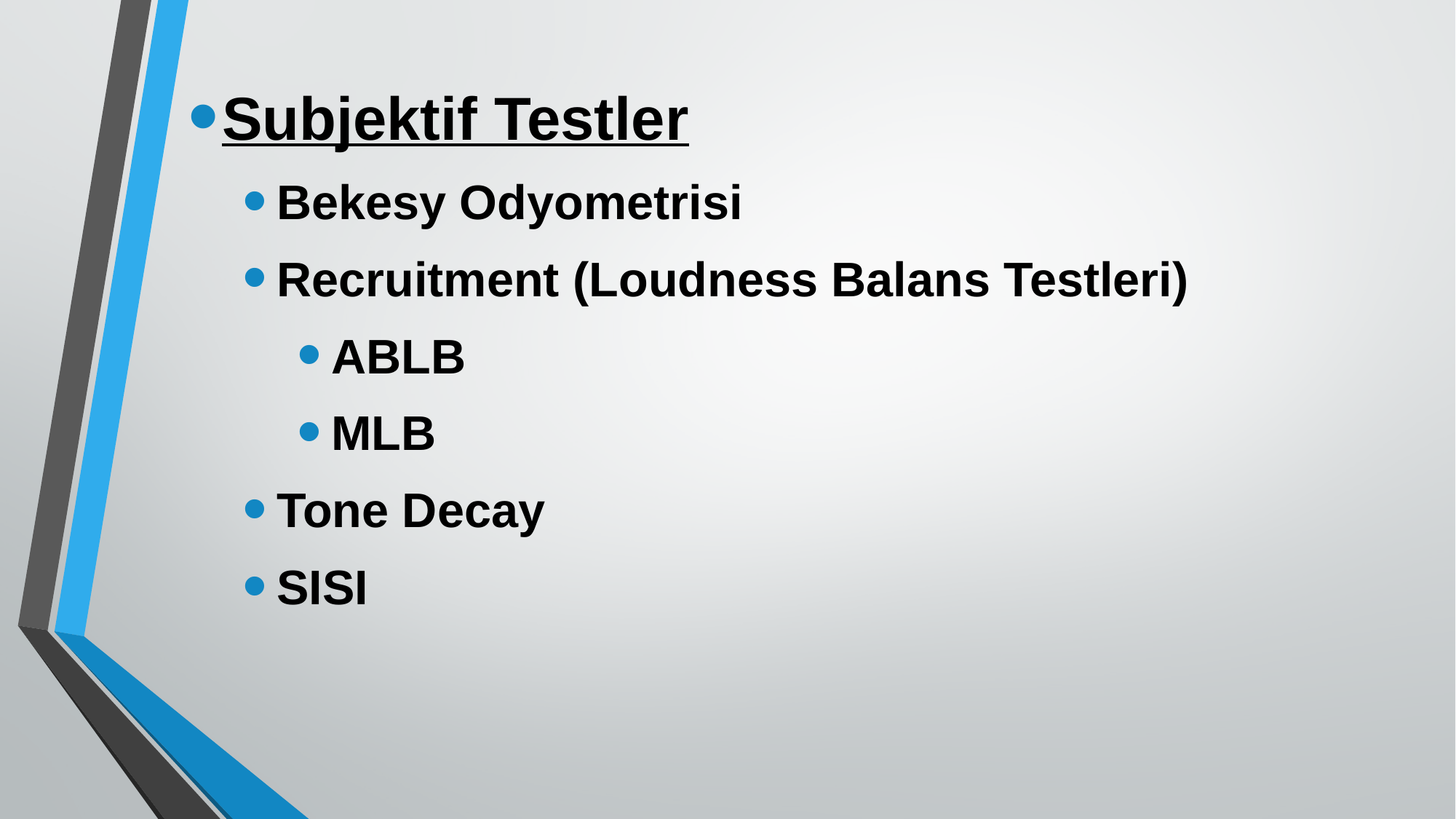

Subjektif Testler
Bekesy Odyometrisi
Recruitment (Loudness Balans Testleri)
ABLB
MLB
Tone Decay
SISI